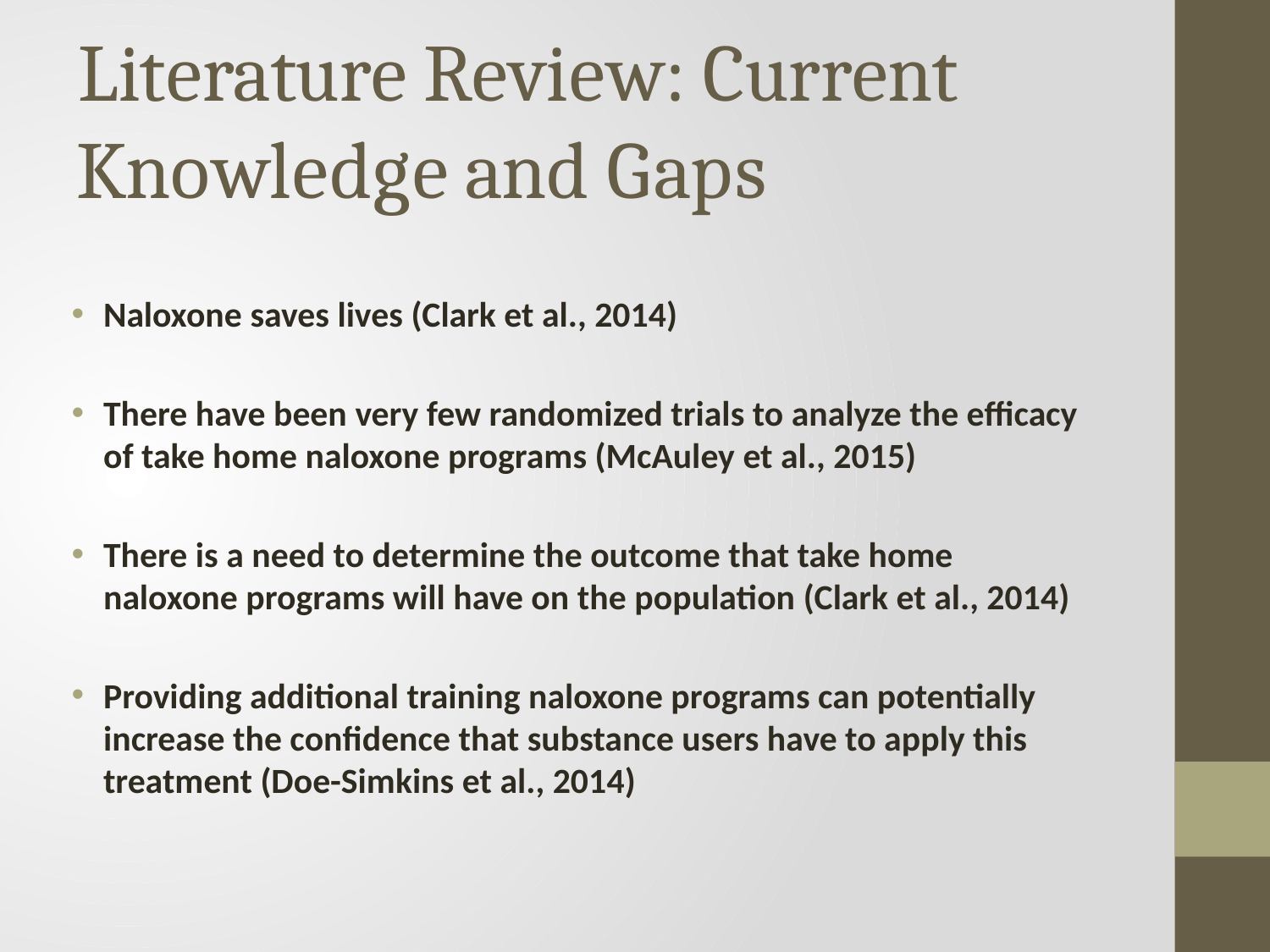

# Literature Review: Current Knowledge and Gaps
Naloxone saves lives (Clark et al., 2014)

There have been very few randomized trials to analyze the efficacy of take home naloxone programs (McAuley et al., 2015)

There is a need to determine the outcome that take home naloxone programs will have on the population (Clark et al., 2014)

Providing additional training naloxone programs can potentially increase the confidence that substance users have to apply this treatment (Doe-Simkins et al., 2014)